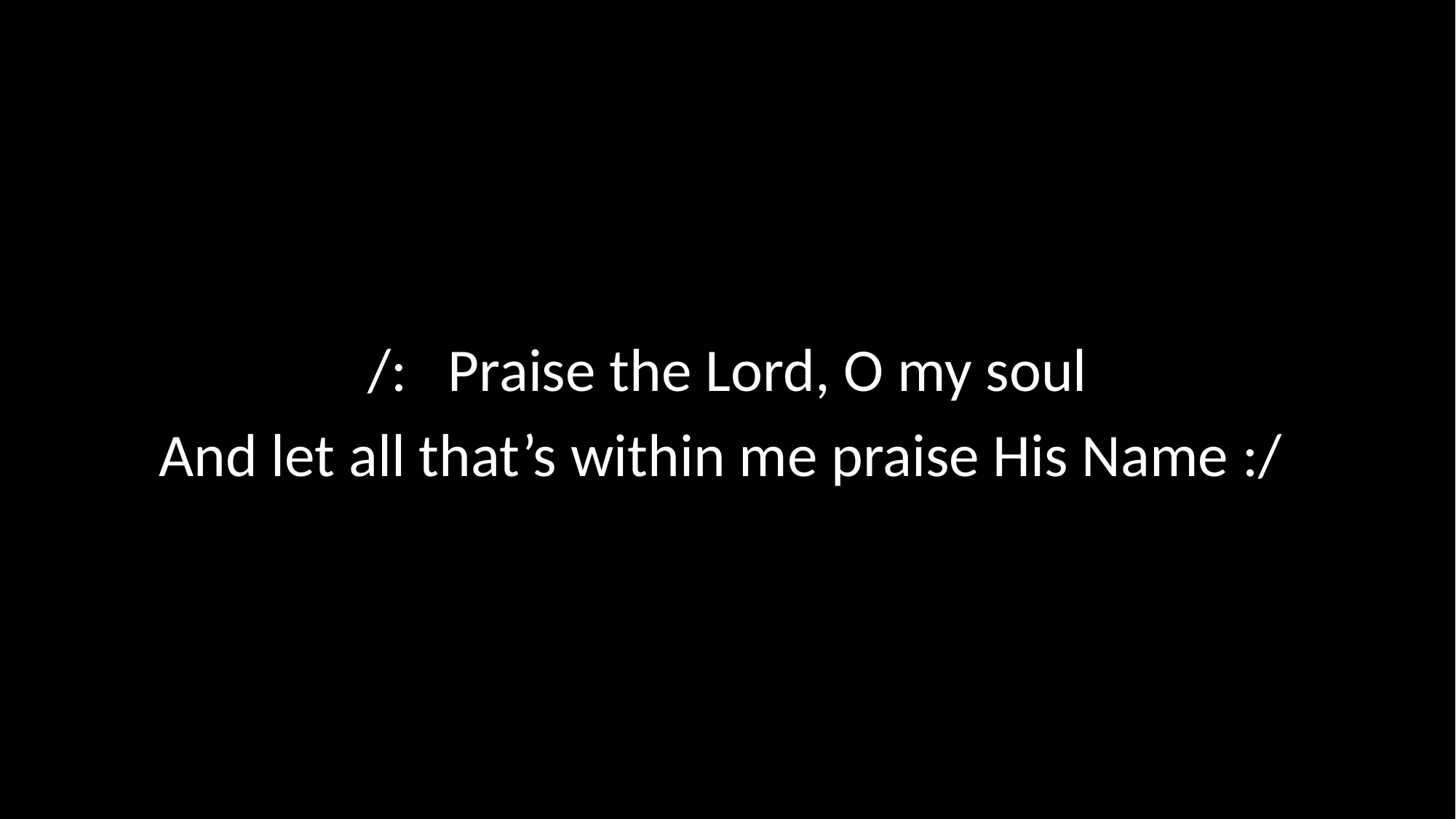

/:   Praise the Lord, O my soul
And let all that’s within me praise His Name :/